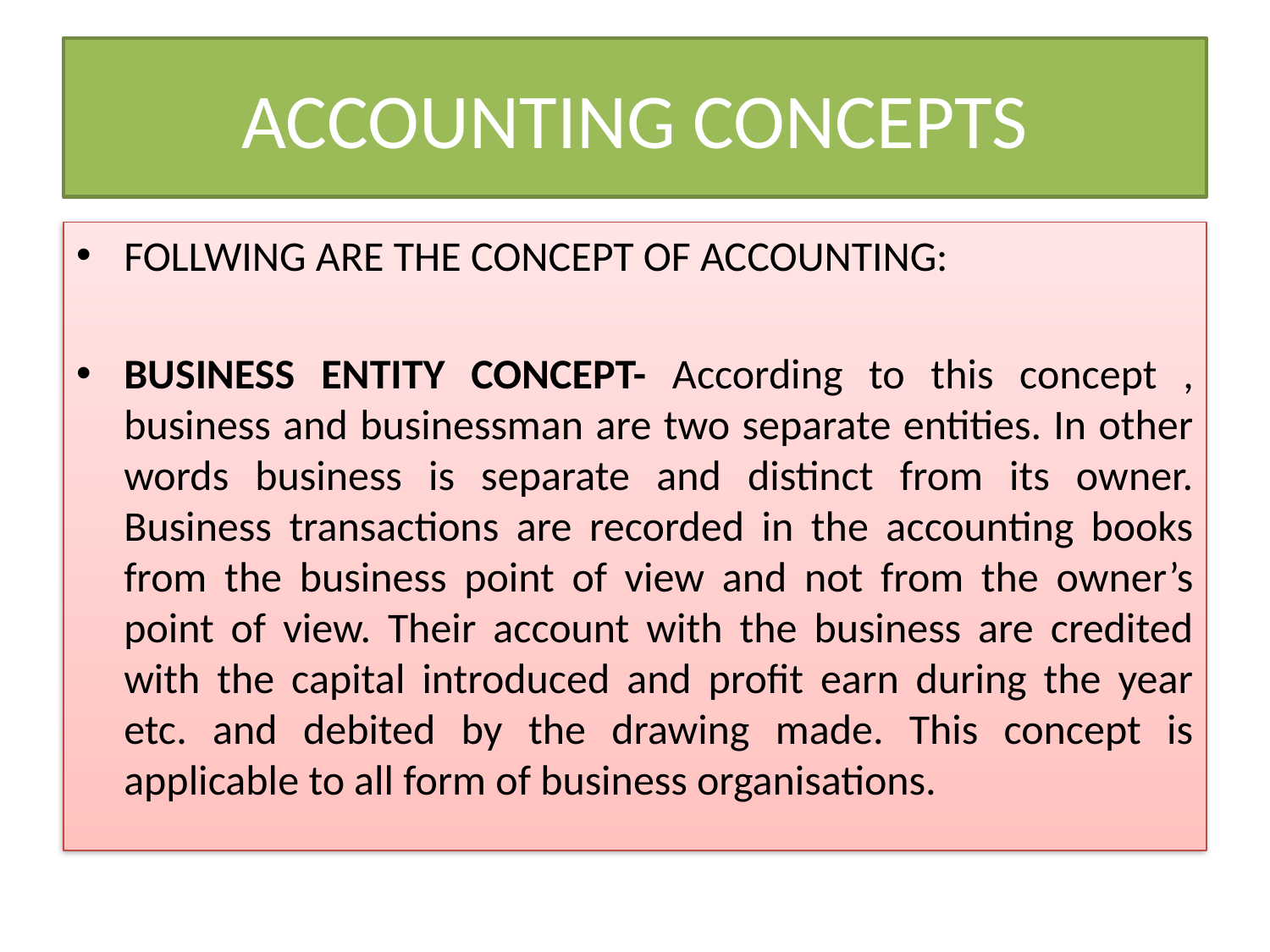

# ACCOUNTING CONCEPTS
FOLLWING ARE THE CONCEPT OF ACCOUNTING:

BUSINESS ENTITY CONCEPT- According to this concept , business and businessman are two separate entities. In other words business is separate and distinct from its owner. Business transactions are recorded in the accounting books from the business point of view and not from the owner’s point of view. Their account with the business are credited with the capital introduced and profit earn during the year etc. and debited by the drawing made. This concept is applicable to all form of business organisations.